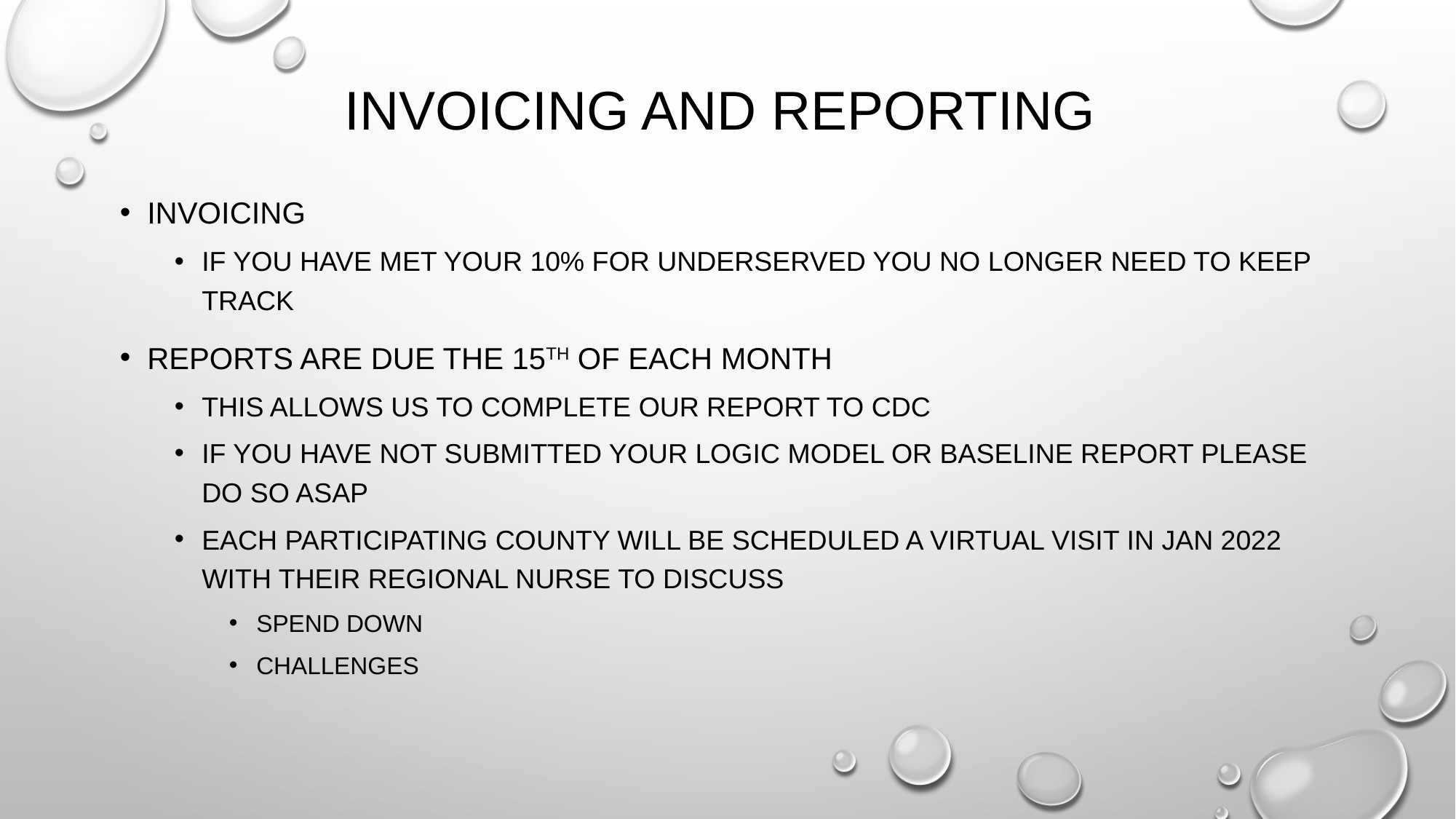

# Invoicing and Reporting
Invoicing
If you have met your 10% for underserved you no longer need to keep track
Reports are due the 15th of each month
This allows us to complete our report to CDC
If you have not submitted your logic model or baseline report please do so ASAP
Each participating county will be scheduled a virtual visit in Jan 2022 with their regional Nurse to discuss
Spend down
Challenges